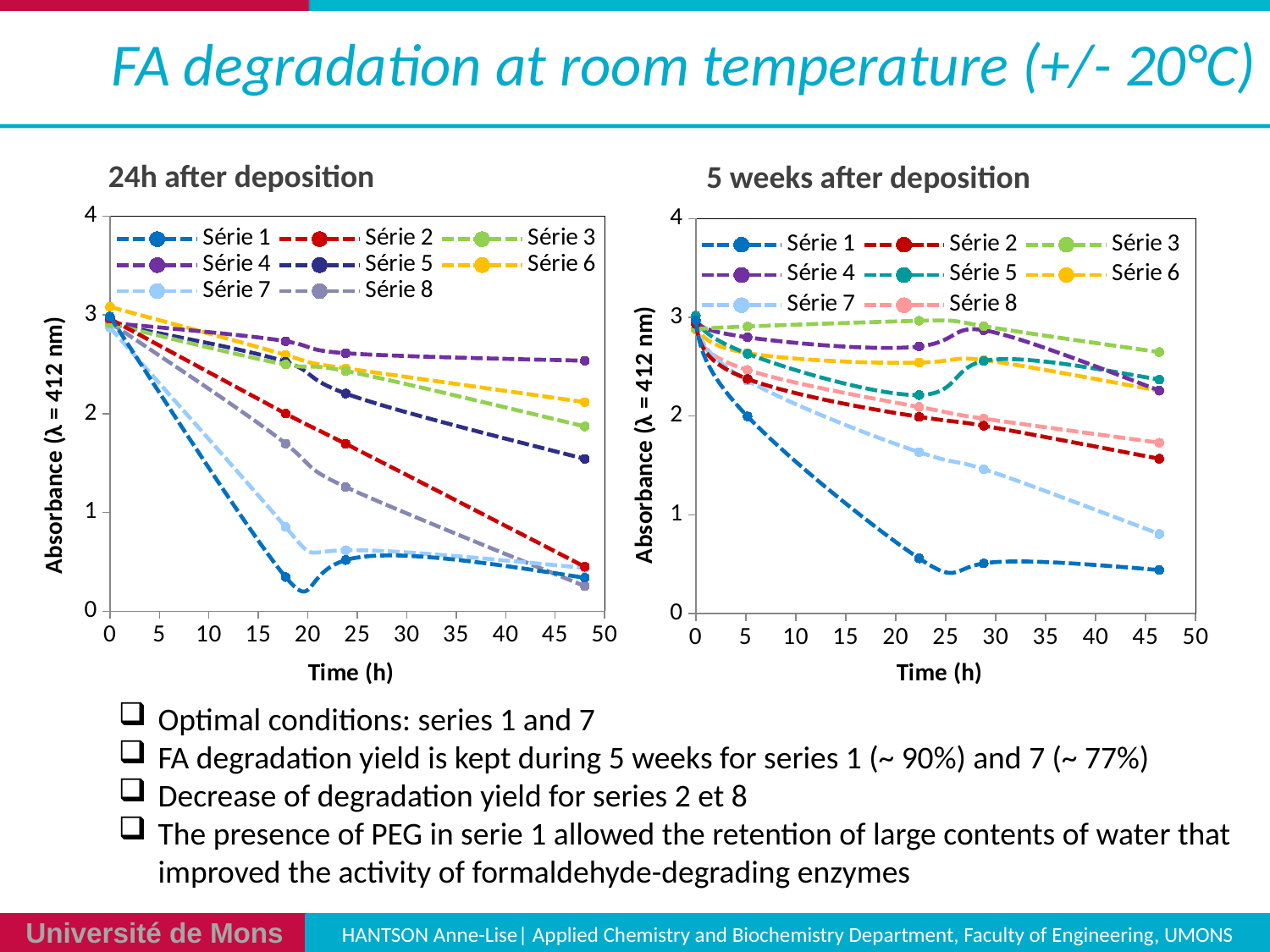

# FA degradation at room temperature (+/- 20°C)
24h after deposition
5 weeks after deposition

### Chart

| Category |  |  |  |  |  |  |  |  |
|---|---|---|---|---|---|---|---|---|

### Chart

| Category |  |  |  |  |  |  |  |  |
|---|---|---|---|---|---|---|---|---|
Optimal conditions: series 1 and 7
FA degradation yield is kept during 5 weeks for series 1 (~ 90%) and 7 (~ 77%)
Decrease of degradation yield for series 2 et 8
The presence of PEG in serie 1 allowed the retention of large contents of water that improved the activity of formaldehyde-degrading enzymes
HANTSON Anne-Lise| Applied Chemistry and Biochemistry Department, Faculty of Engineering, UMONS